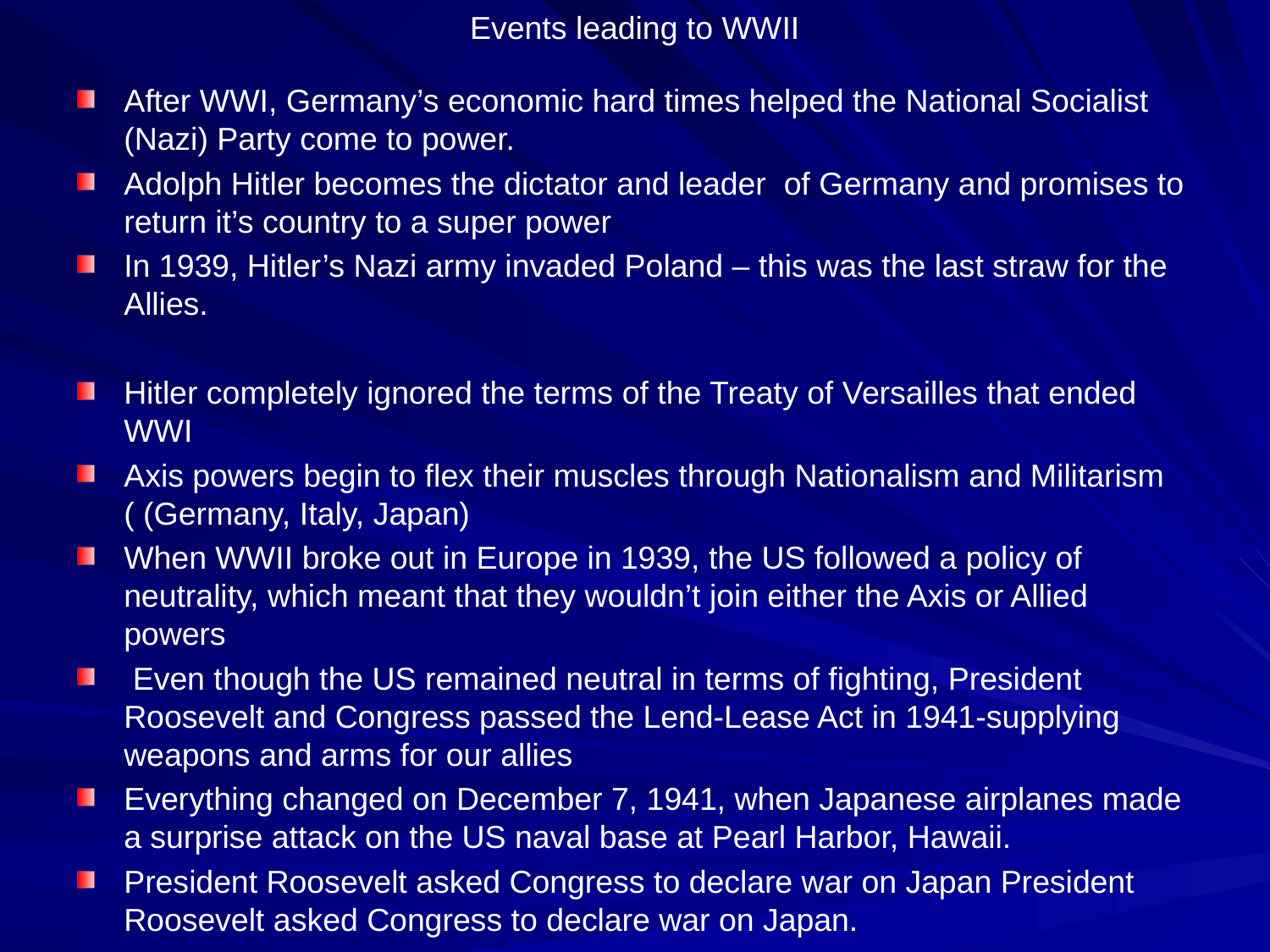

# Events leading to WWII
After WWI, Germany’s economic hard times helped the National Socialist (Nazi) Party come to power.
Adolph Hitler becomes the dictator and leader  of Germany and promises to return it’s country to a super power
In 1939, Hitler’s Nazi army invaded Poland – this was the last straw for the Allies.

Hitler completely ignored the terms of the Treaty of Versailles that ended WWI
Axis powers begin to flex their muscles through Nationalism and Militarism ( (Germany, Italy, Japan)
When WWII broke out in Europe in 1939, the US followed a policy of neutrality, which meant that they wouldn’t join either the Axis or Allied powers
 Even though the US remained neutral in terms of fighting, President Roosevelt and Congress passed the Lend-Lease Act in 1941-supplying weapons and arms for our allies
Everything changed on December 7, 1941, when Japanese airplanes made a surprise attack on the US naval base at Pearl Harbor, Hawaii.
President Roosevelt asked Congress to declare war on Japan President Roosevelt asked Congress to declare war on Japan.